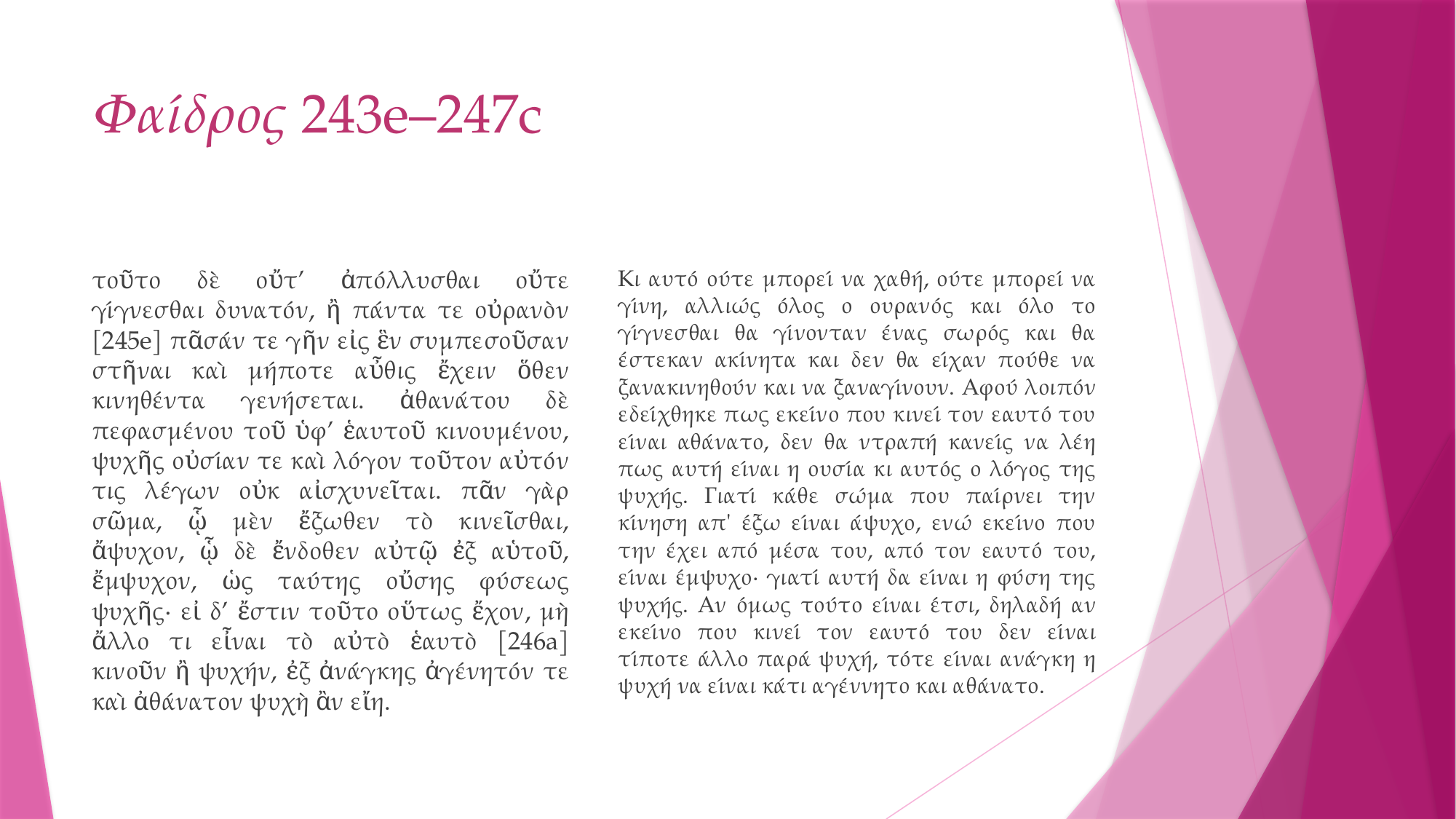

# Φαίδρος 243e–247c
τοῦτο δὲ οὔτ’ ἀπόλλυσθαι οὔτε γίγνεσθαι δυνατόν, ἢ πάντα τε οὐρανὸν [245e] πᾶσάν τε γῆν εἰς ἓν συμπεσοῦσαν στῆναι καὶ μήποτε αὖθις ἔχειν ὅθεν κινηθέντα γενήσεται. ἀθανάτου δὲ πεφασμένου τοῦ ὑφ’ ἑαυτοῦ κινουμένου, ψυχῆς οὐσίαν τε καὶ λόγον τοῦτον αὐτόν τις λέγων οὐκ αἰσχυνεῖται. πᾶν γὰρ σῶμα, ᾧ μὲν ἔξωθεν τὸ κινεῖσθαι, ἄψυχον, ᾧ δὲ ἔνδοθεν αὐτῷ ἐξ αὑτοῦ, ἔμψυχον, ὡς ταύτης οὔσης φύσεως ψυχῆς· εἰ δ’ ἔστιν τοῦτο οὕτως ἔχον, μὴ ἄλλο τι εἶναι τὸ αὐτὸ ἑαυτὸ [246a] κινοῦν ἢ ψυχήν, ἐξ ἀνάγκης ἀγένητόν τε καὶ ἀθάνατον ψυχὴ ἂν εἴη.
Κι αυτό ούτε μπορεί να χαθή, ούτε μπορεί να γίνη, αλλιώς όλος ο ουρανός και όλο το γίγνεσθαι θα γίνονταν ένας σωρός και θα έστεκαν ακίνητα και δεν θα είχαν πούθε να ξανακινηθούν και να ξαναγίνουν. Αφού λοιπόν εδείχθηκε πως εκείνο που κινεί τον εαυτό του είναι αθάνατο, δεν θα ντραπή κανείς να λέη πως αυτή είναι η ουσία κι αυτός ο λόγος της ψυχής. Γιατί κάθε σώμα που παίρνει την κίνηση απ' έξω είναι άψυχο, ενώ εκείνο που την έχει από μέσα του, από τον εαυτό του, είναι έμψυχο· γιατί αυτή δα είναι η φύση της ψυχής. Αν όμως τούτο είναι έτσι, δηλαδή αν εκείνο που κινεί τον εαυτό του δεν είναι τίποτε άλλο παρά ψυχή, τότε είναι ανάγκη η ψυχή να είναι κάτι αγέννητο και αθάνατο.